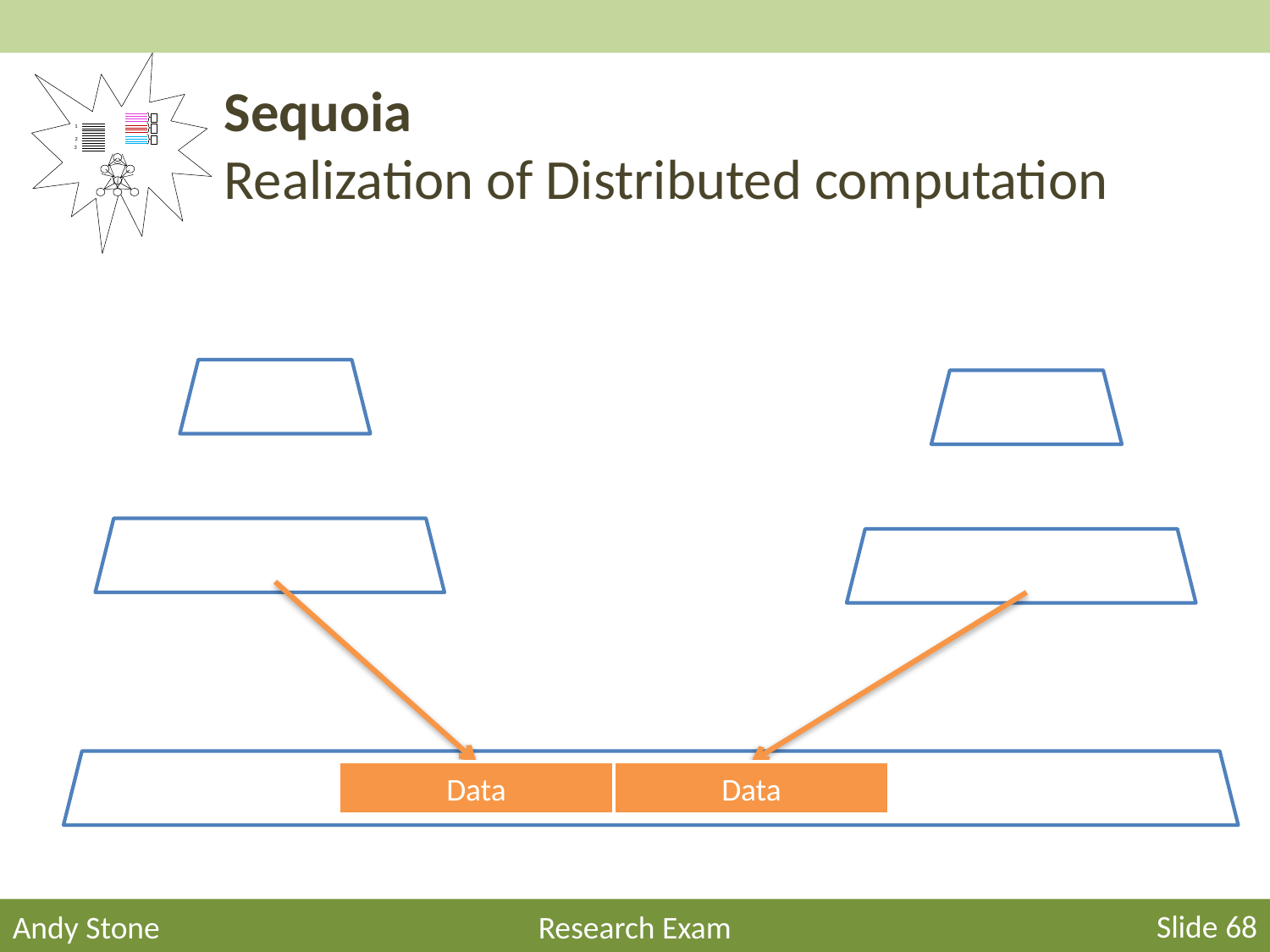

1
2
3

# Sequoia Realization of Distributed computation

Data
Data
Slide 68
Andy Stone
Research Exam